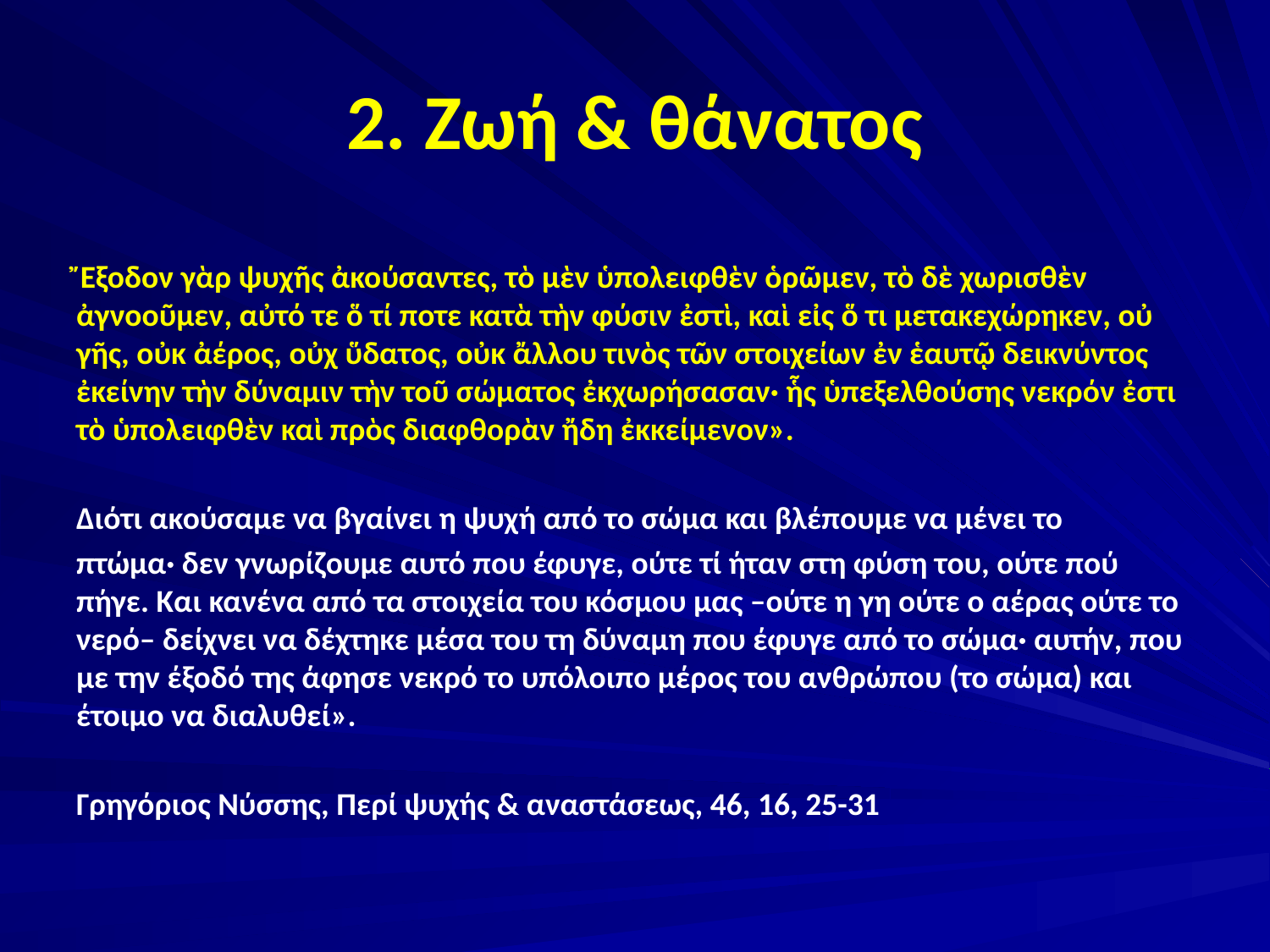

# 2. Ζωή & θάνατος

Ἔξοδον γὰρ ψυχῆς ἀκούσαντες, τὸ μὲν ὑπολειφθὲν ὁρῶμεν, τὸ δὲ χωρισθὲν ἀγνοοῦμεν, αὐτό τε ὅ τί ποτε κατὰ τὴν φύσιν ἐστὶ, καὶ εἰς ὅ τι μετακεχώρηκεν, οὐ γῆς, οὐκ ἀέρος, οὐχ ὕδατος, οὐκ ἄλλου τινὸς τῶν στοιχείων ἐν ἑαυτῷ δεικνύντος ἐκείνην τὴν δύναμιν τὴν τοῦ σώματος ἐκχωρήσασαν· ἧς ὑπεξελθούσης νεκρόν ἐστι τὸ ὑπολειφθὲν καὶ πρὸς διαφθορὰν ἤδη ἐκκείμενον».

Διότι ακούσαμε να βγαίνει η ψυχή από το σώμα και βλέπουμε να μένει το
πτώμα· δεν γνωρίζουμε αυτό που έφυγε, ούτε τί ήταν στη φύση του, ούτε πού πήγε. Και κανένα από τα στοιχεία του κόσμου μας –ούτε η γη ούτε ο αέρας ούτε το νερό– δείχνει να δέχτηκε μέσα του τη δύναμη που έφυγε από το σώμα· αυτήν, που με την έξοδό της άφησε νεκρό το υπόλοιπο μέρος του ανθρώπου (το σώμα) και έτοιμο να διαλυθεί».

Γρηγόριος Νύσσης, Περί ψυχής & αναστάσεως, 46, 16, 25-31